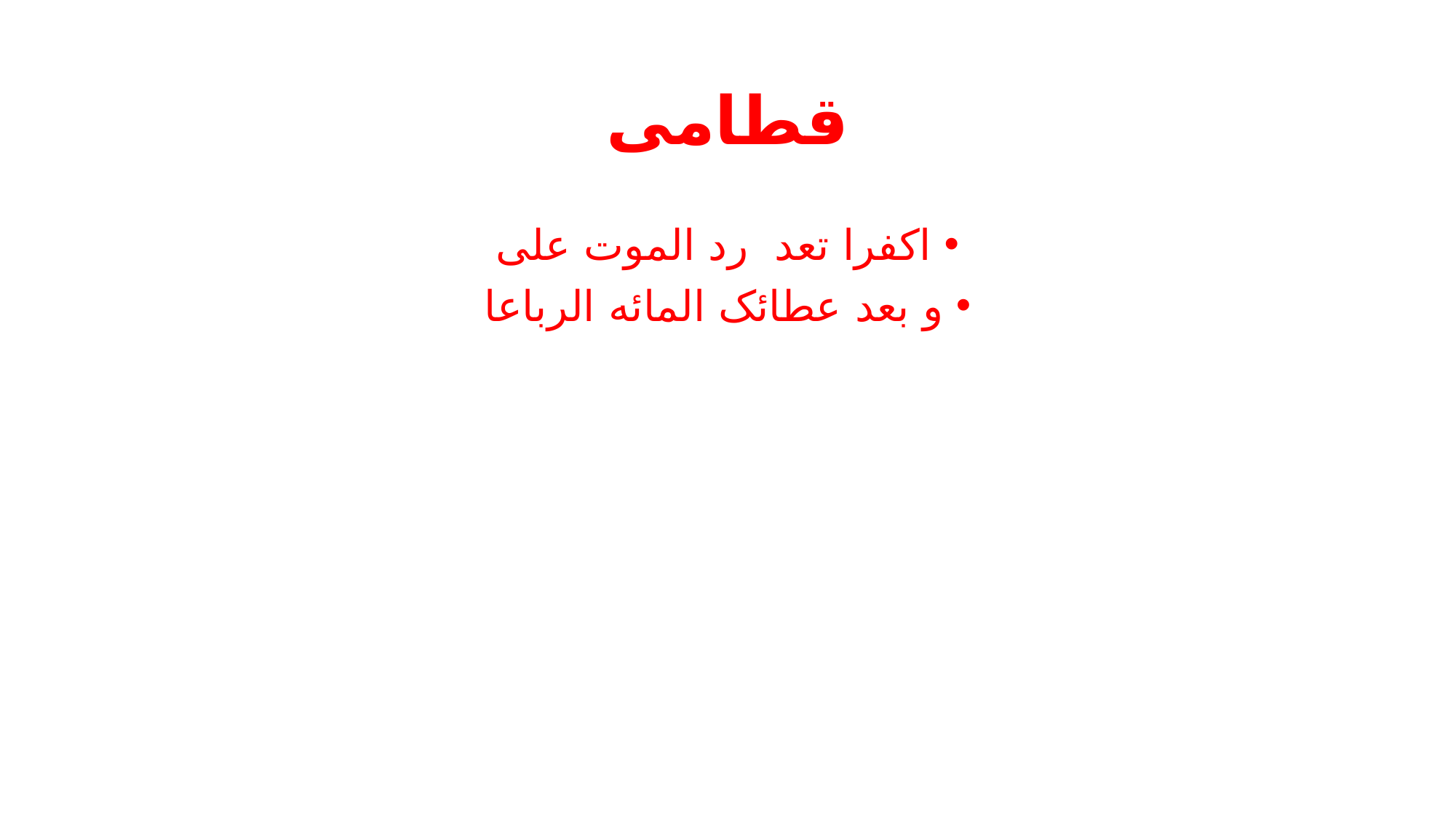

# قطامی
اکفرا تعد  رد الموت علی
و بعد عطائک المائه الرباعا